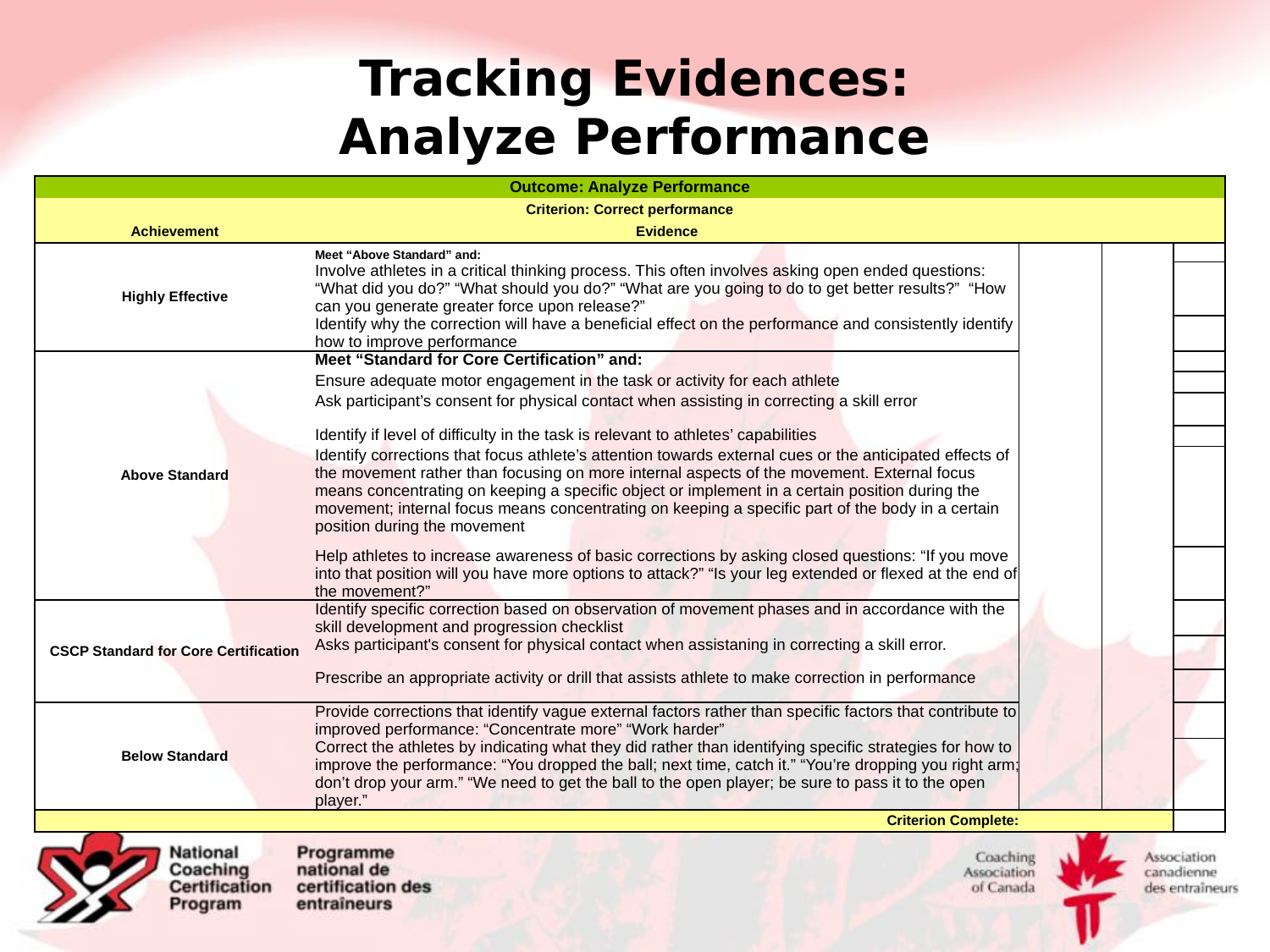

# Tracking Evidences: Analyze Performance
| Outcome: Analyze Performance |  |  |  |  |
| --- | --- | --- | --- | --- |
| Criterion: Correct performance |  |  |  |  |
| Achievement | Evidence |  |  |  |
| Highly Effective | Meet “Above Standard” and: |  |  |  |
|  | Involve athletes in a critical thinking process. This often involves asking open ended questions: “What did you do?” “What should you do?” “What are you going to do to get better results?” “How can you generate greater force upon release?” |  |  |  |
|  | Identify why the correction will have a beneficial effect on the performance and consistently identify how to improve performance |  |  |  |
| Above Standard | Meet “Standard for Core Certification” and: |  |  |  |
|  | Ensure adequate motor engagement in the task or activity for each athlete |  |  |  |
|  | Ask participant’s consent for physical contact when assisting in correcting a skill error |  |  |  |
|  | Identify if level of difficulty in the task is relevant to athletes’ capabilities |  |  |  |
|  | Identify corrections that focus athlete’s attention towards external cues or the anticipated effects of the movement rather than focusing on more internal aspects of the movement. External focus means concentrating on keeping a specific object or implement in a certain position during the movement; internal focus means concentrating on keeping a specific part of the body in a certain position during the movement |  |  |  |
|  | Help athletes to increase awareness of basic corrections by asking closed questions: “If you move into that position will you have more options to attack?” “Is your leg extended or flexed at the end of the movement?” |  |  |  |
| CSCP Standard for Core Certification | Identify specific correction based on observation of movement phases and in accordance with the skill development and progression checklist |  |  |  |
|  | Asks participant's consent for physical contact when assistaning in correcting a skill error. |  |  |  |
|  | Prescribe an appropriate activity or drill that assists athlete to make correction in performance |  |  |  |
| Below Standard | Provide corrections that identify vague external factors rather than specific factors that contribute to improved performance: “Concentrate more” “Work harder” |  |  |  |
|  | Correct the athletes by indicating what they did rather than identifying specific strategies for how to improve the performance: “You dropped the ball; next time, catch it.” “You’re dropping you right arm; don’t drop your arm.” “We need to get the ball to the open player; be sure to pass it to the open player.” |  |  |  |
| Criterion Complete: |  |  |  |  |